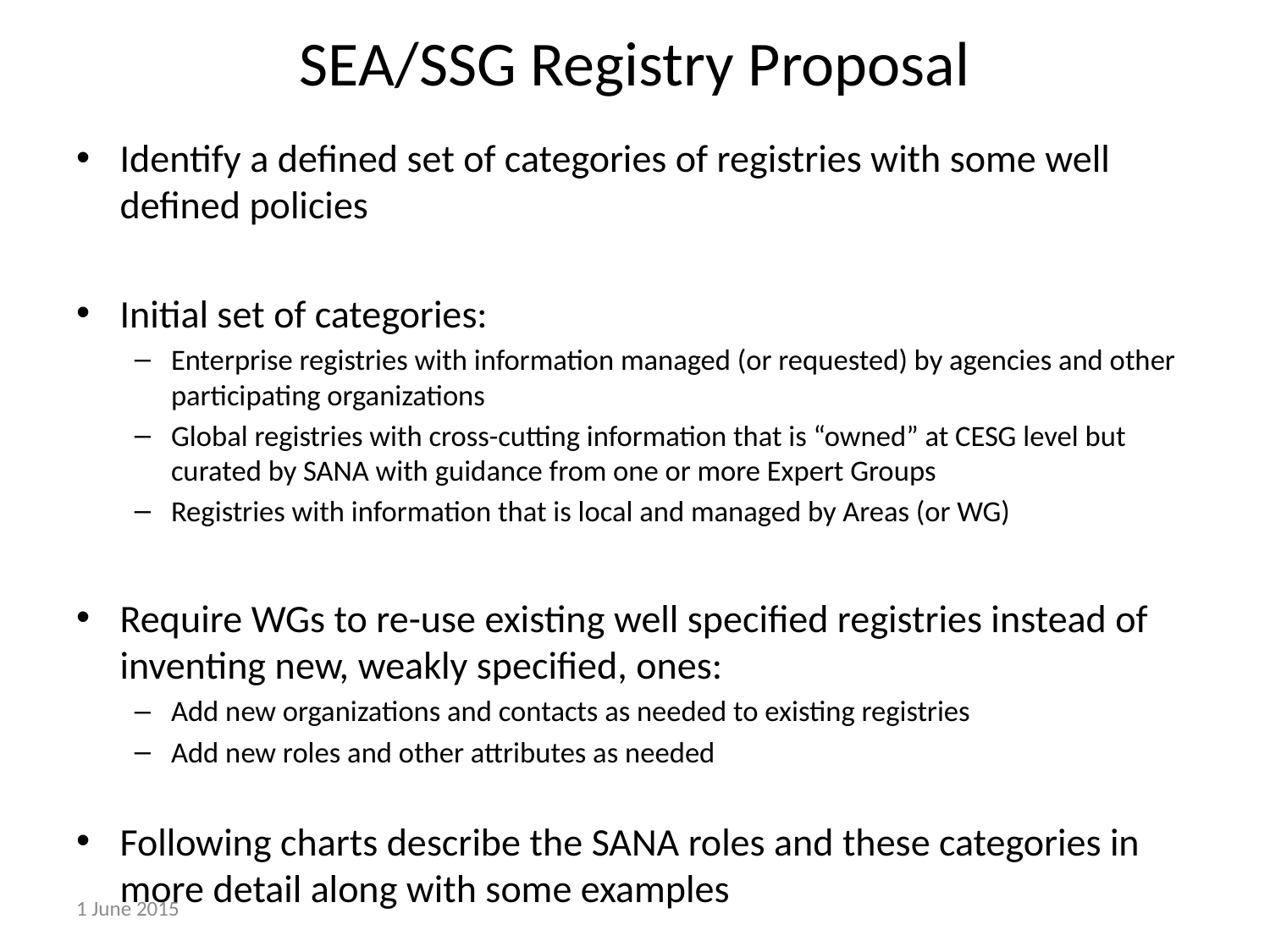

# SEA/SSG Registry Proposal
Identify a defined set of categories of registries with some well defined policies

Initial set of categories:
Enterprise registries with information managed (or requested) by agencies and other participating organizations
Global registries with cross-cutting information that is “owned” at CESG level but curated by SANA with guidance from one or more Expert Groups
Registries with information that is local and managed by Areas (or WG)

Require WGs to re-use existing well specified registries instead of inventing new, weakly specified, ones:
Add new organizations and contacts as needed to existing registries
Add new roles and other attributes as needed

Following charts describe the SANA roles and these categories in more detail along with some examples
1 June 2015